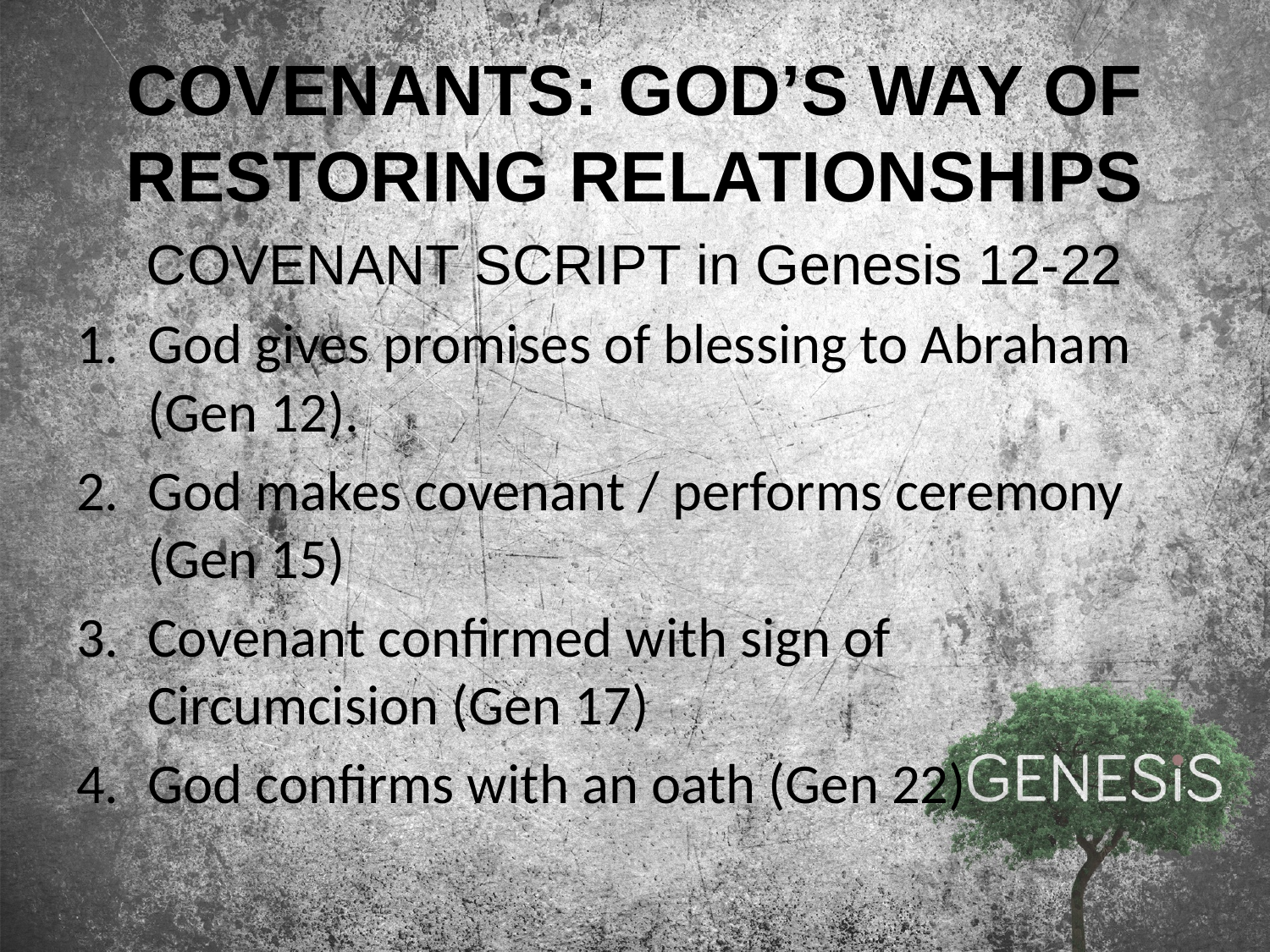

# COVENANTS: GOD’S WAY OF RESTORING RELATIONSHIPS
COVENANT SCRIPT in Genesis 12-22
God gives promises of blessing to Abraham (Gen 12).
God makes covenant / performs ceremony (Gen 15)
Covenant confirmed with sign of Circumcision (Gen 17)
God confirms with an oath (Gen 22)